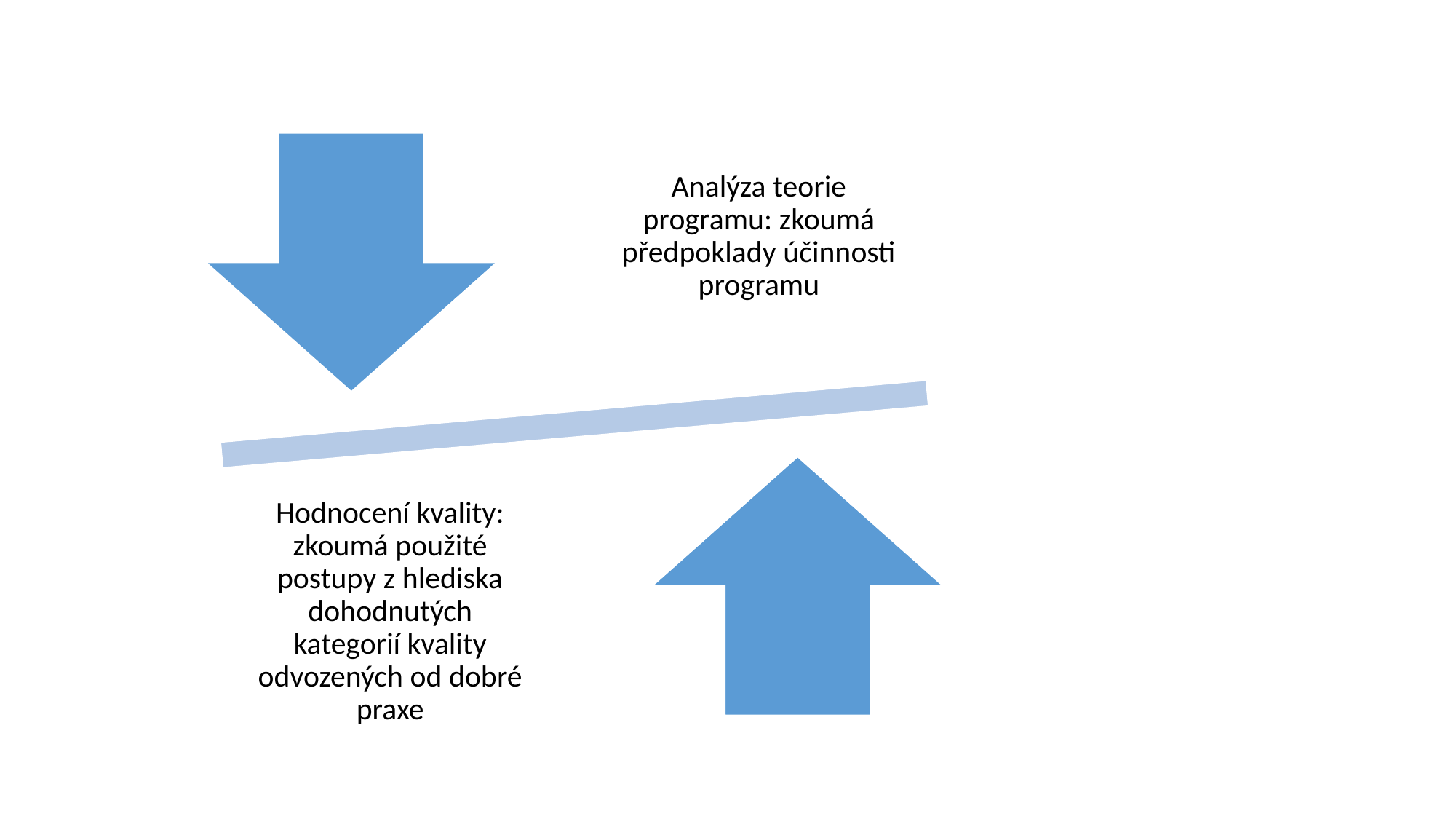

Analýza teorie programu: zkoumá předpoklady účinnosti programu
Hodnocení kvality: zkoumá použité postupy z hlediska dohodnutých kategorií kvality odvozených od dobré praxe